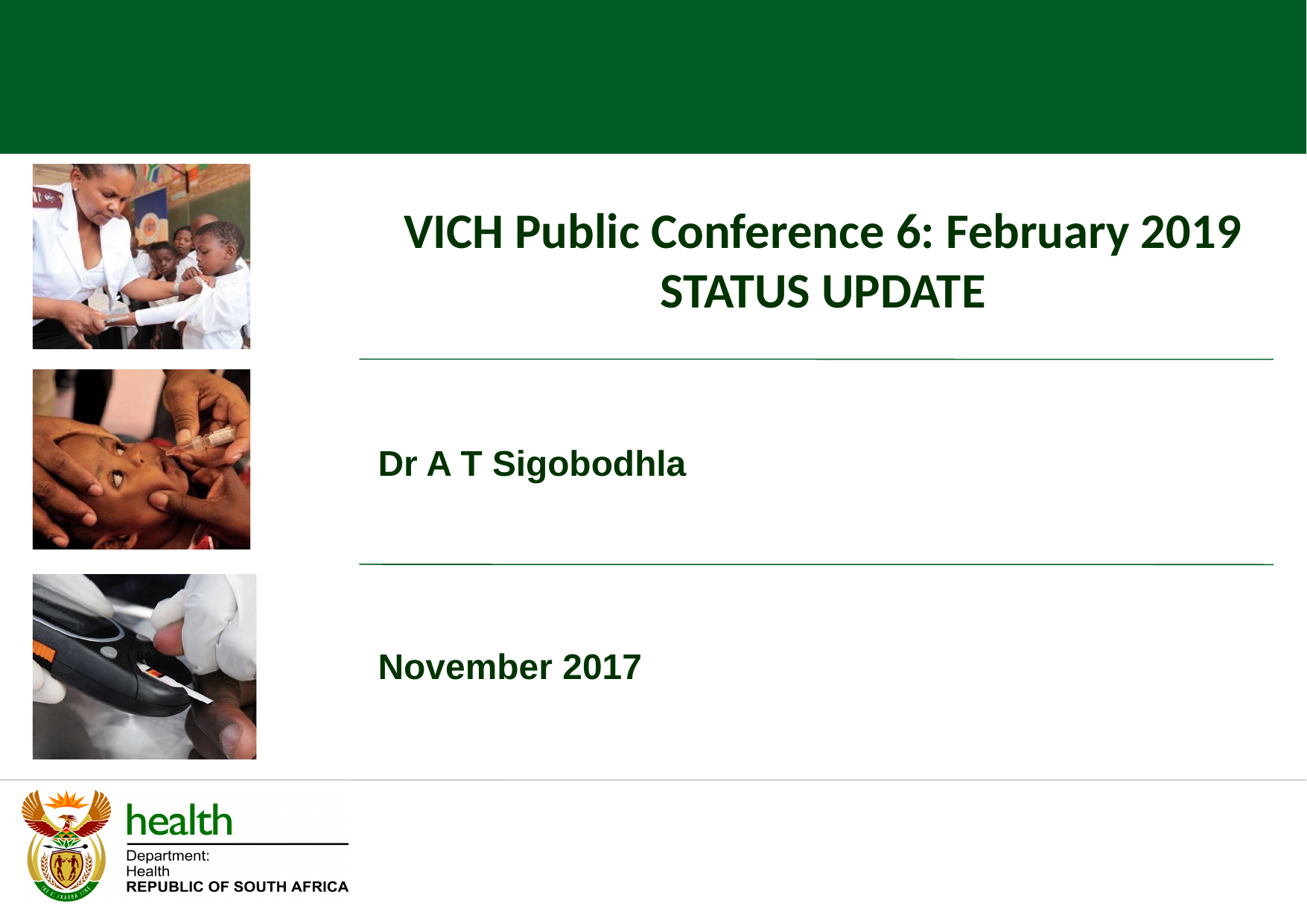

VICH Public Conference 6: February 2019
STATUS UPDATE
Dr A T Sigobodhla
November 2017